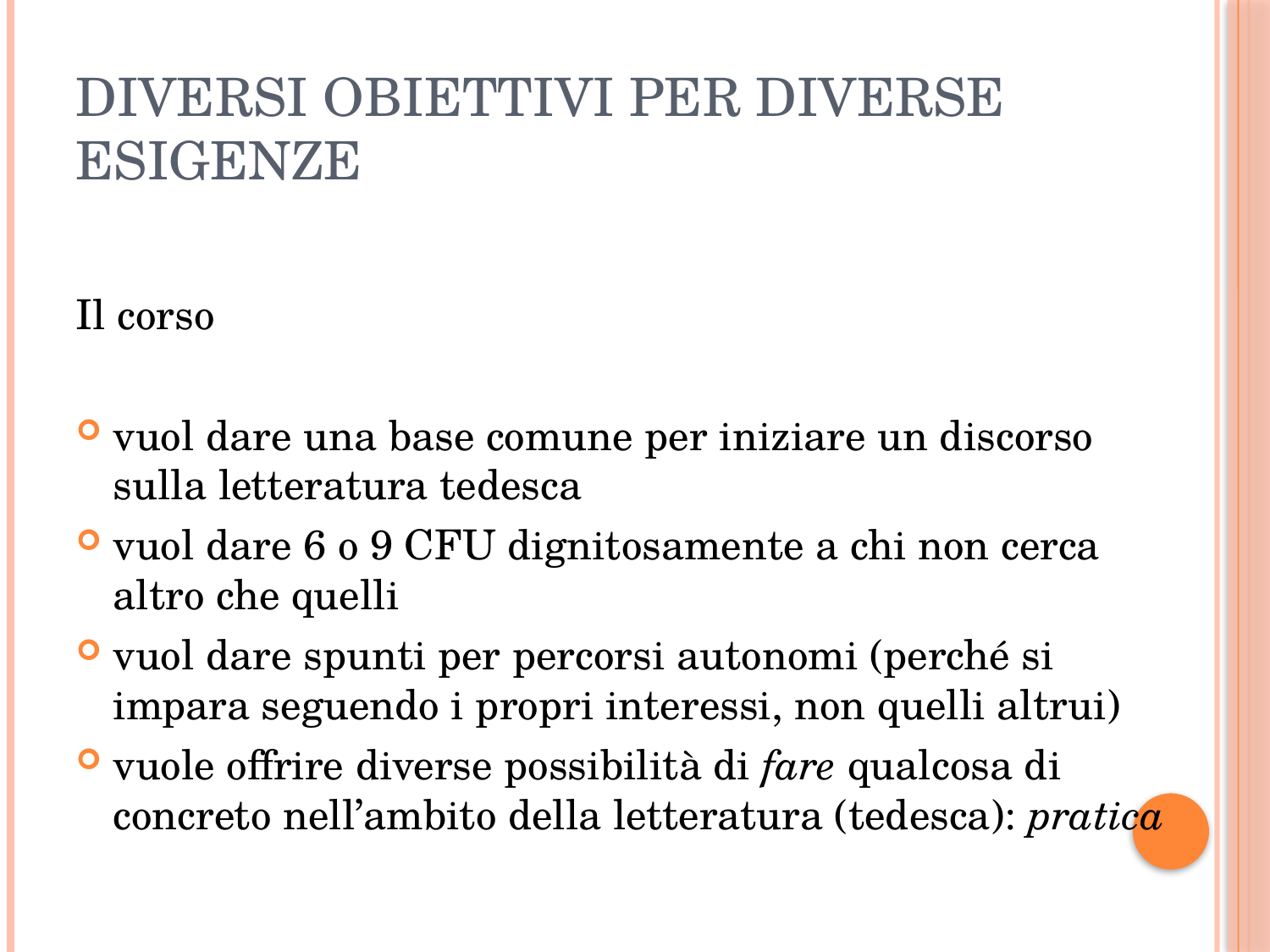

# Diversi obiettivi per diverse esigenze

Il corso

vuol dare una base comune per iniziare un discorso sulla letteratura tedesca
vuol dare 6 o 9 CFU dignitosamente a chi non cerca altro che quelli
vuol dare spunti per percorsi autonomi (perché si impara seguendo i propri interessi, non quelli altrui)
vuole offrire diverse possibilità di fare qualcosa di concreto nell’ambito della letteratura (tedesca): pratica